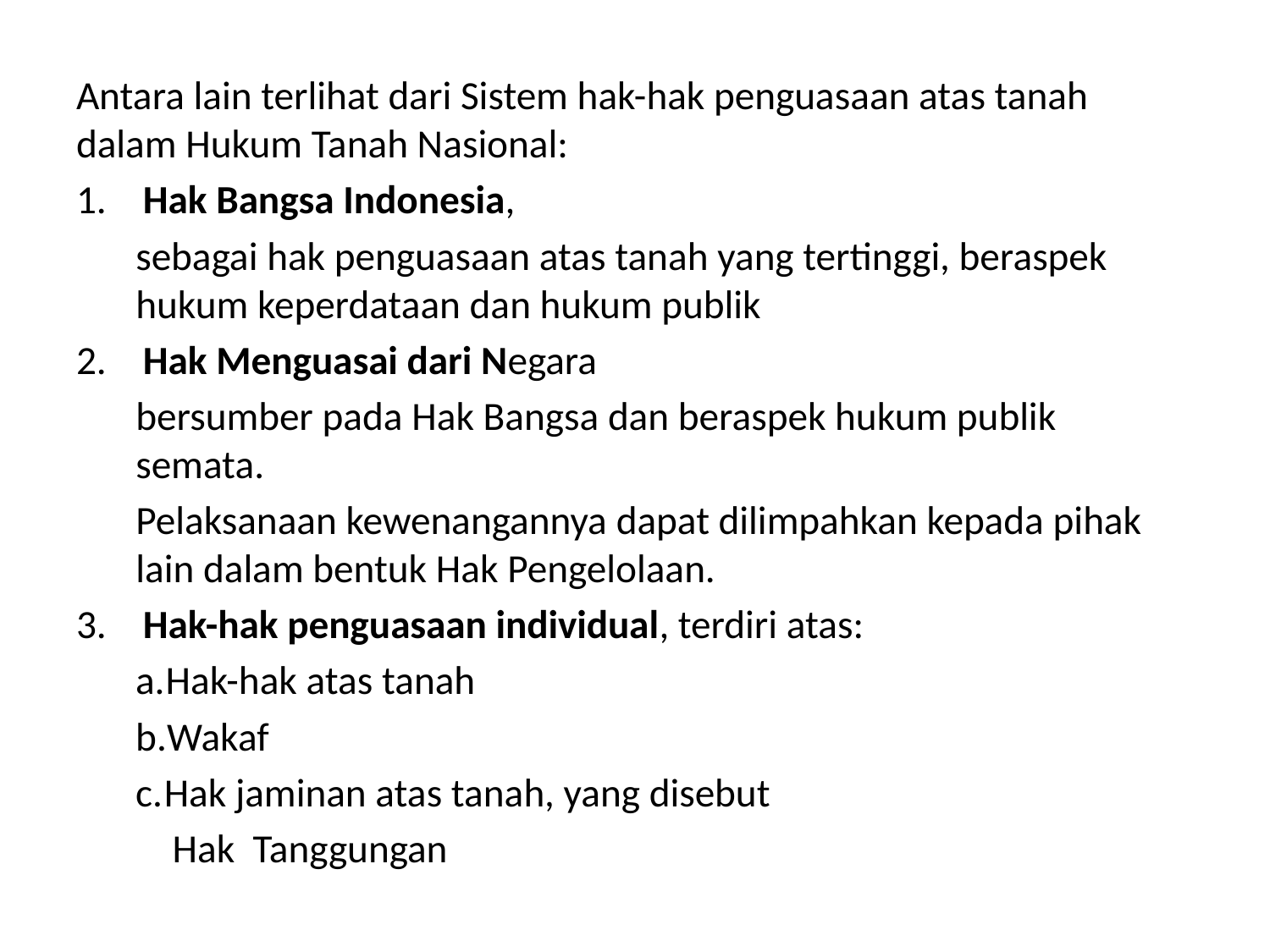

#
Antara lain terlihat dari Sistem hak-hak penguasaan atas tanah dalam Hukum Tanah Nasional:
1.    Hak Bangsa Indonesia,
	sebagai hak penguasaan atas tanah yang tertinggi, beraspek hukum keperdataan dan hukum publik
2.    Hak Menguasai dari Negara
	bersumber pada Hak Bangsa dan beraspek hukum publik semata.
	Pelaksanaan kewenangannya dapat dilimpahkan kepada pihak lain dalam bentuk Hak Pengelolaan.
3.    Hak-hak penguasaan individual, terdiri atas:
 Hak-hak atas tanah
 Wakaf
 Hak jaminan atas tanah, yang disebut
	    Hak  Tanggungan